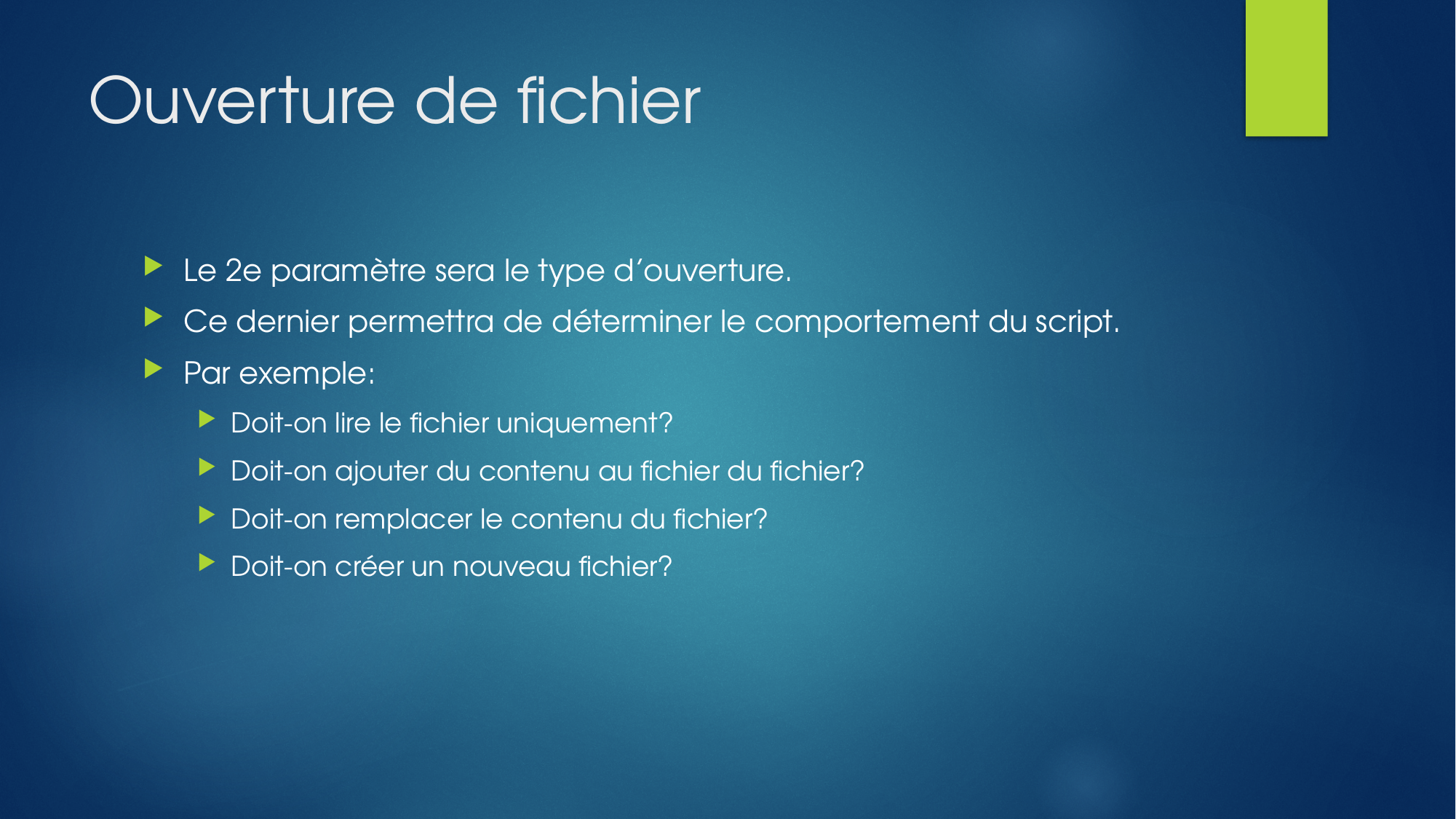

# Ouverture de fichier
Le 2e paramètre sera le type d’ouverture.
Ce dernier permettra de déterminer le comportement du script.
Par exemple:
Doit-on lire le fichier uniquement?
Doit-on ajouter du contenu au fichier du fichier?
Doit-on remplacer le contenu du fichier?
Doit-on créer un nouveau fichier?